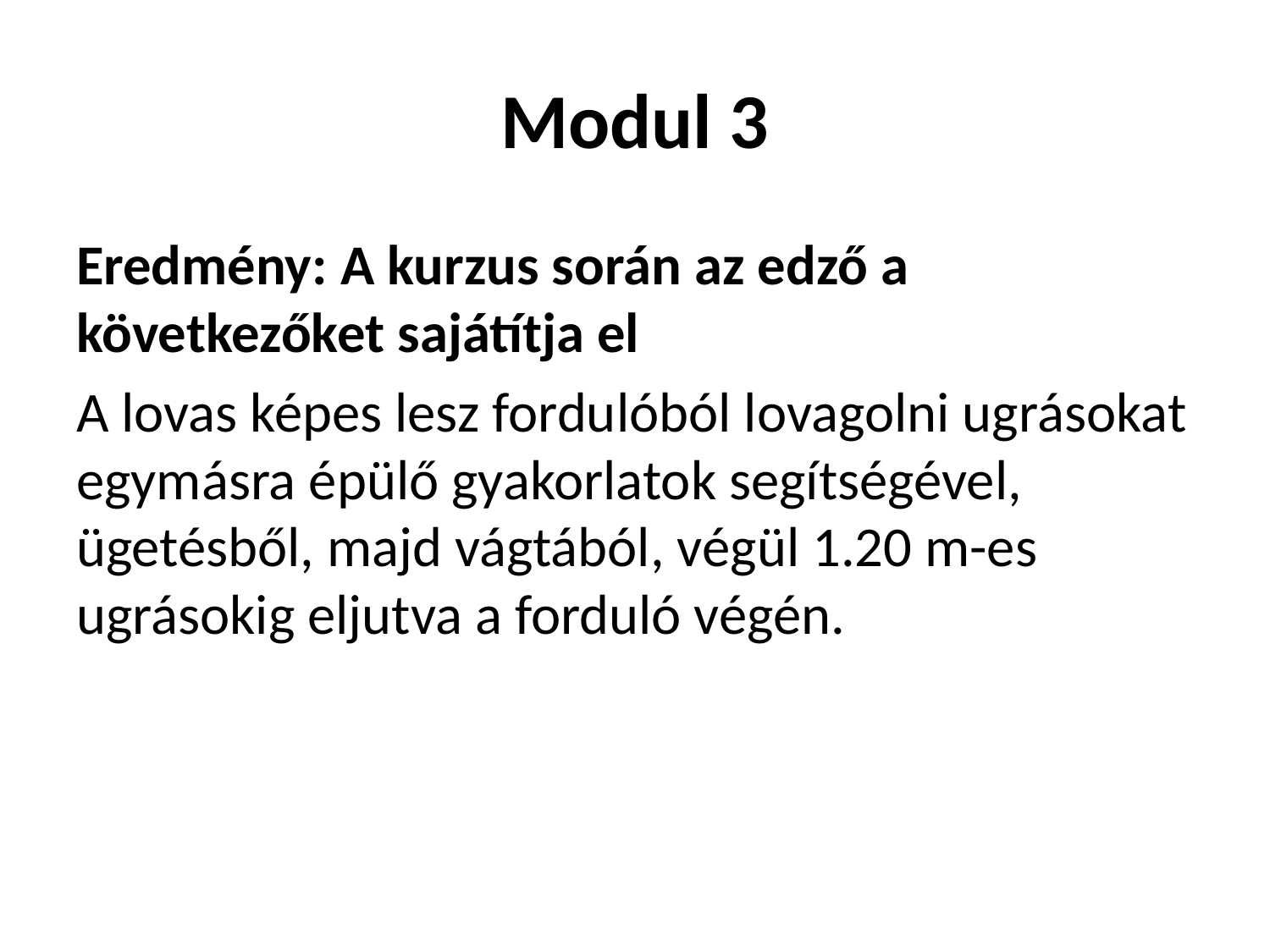

# Modul 3
Eredmény: A kurzus során az edző a következőket sajátítja el
A lovas képes lesz fordulóból lovagolni ugrásokat egymásra épülő gyakorlatok segítségével, ügetésből, majd vágtából, végül 1.20 m-es ugrásokig eljutva a forduló végén.